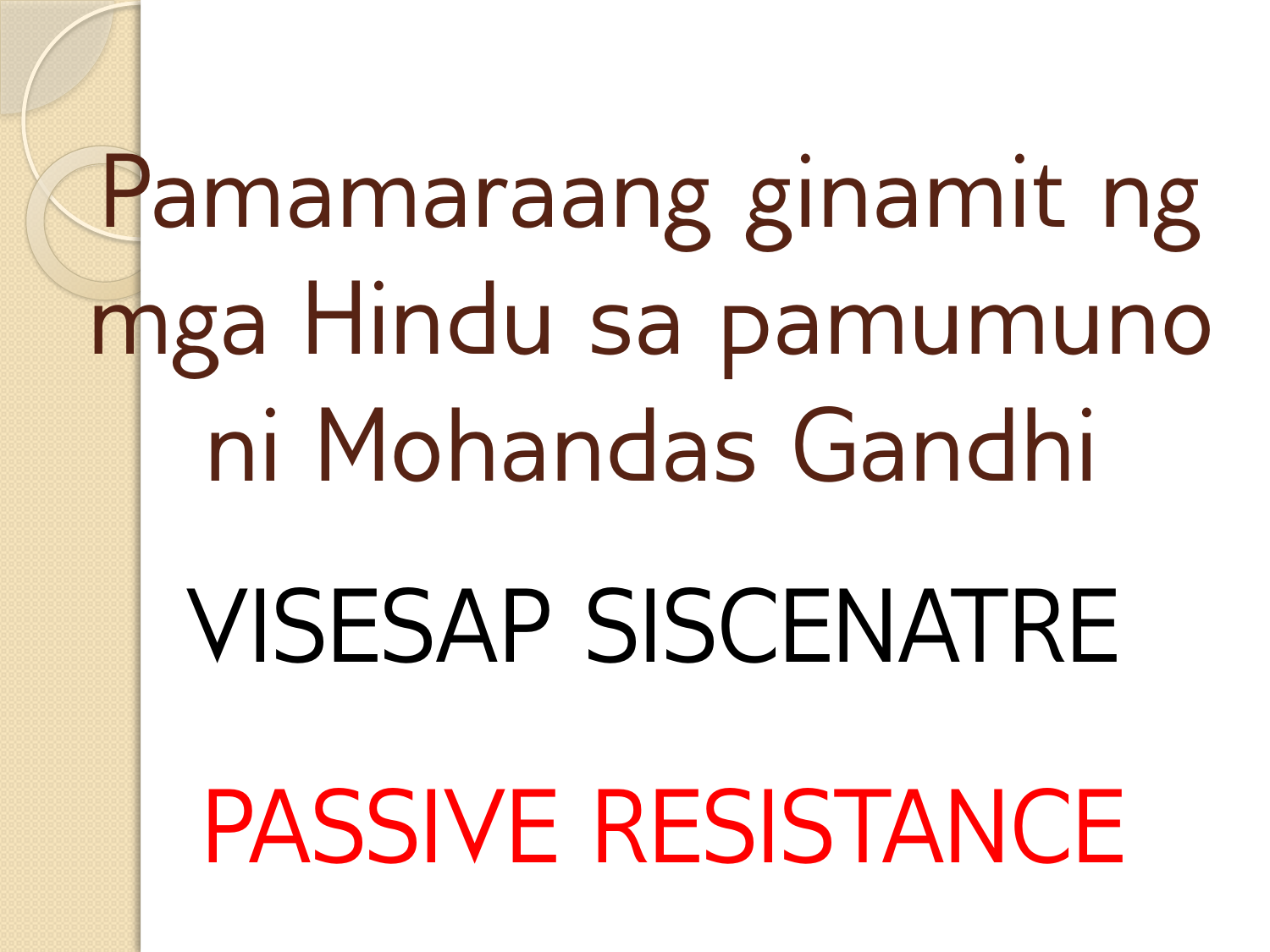

# Pamamaraang ginamit ng mga Hindu sa pamumuno ni Mohandas Gandhi
VISESAP SISCENATRE
PASSIVE RESISTANCE